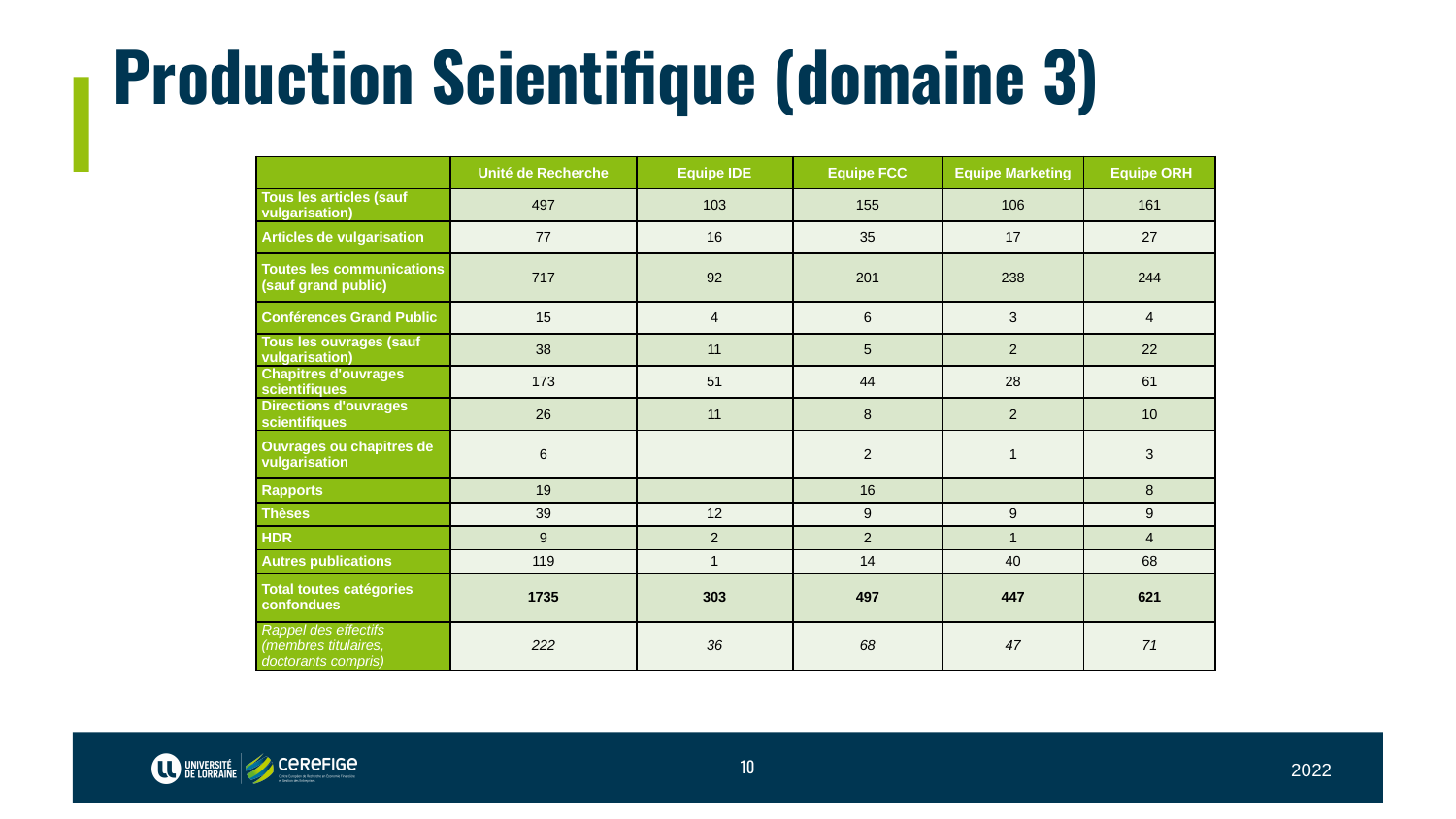

# Production Scientifique (domaine 3)
|  | Unité de Recherche | Equipe IDE | Equipe FCC | Equipe Marketing | Equipe ORH |
| --- | --- | --- | --- | --- | --- |
| Tous les articles (sauf vulgarisation) | 497 | 103 | 155 | 106 | 161 |
| Articles de vulgarisation | 77 | 16 | 35 | 17 | 27 |
| Toutes les communications (sauf grand public) | 717 | 92 | 201 | 238 | 244 |
| Conférences Grand Public | 15 | 4 | 6 | 3 | 4 |
| Tous les ouvrages (sauf vulgarisation) | 38 | 11 | 5 | 2 | 22 |
| Chapitres d'ouvrages scientifiques | 173 | 51 | 44 | 28 | 61 |
| Directions d'ouvrages scientifiques | 26 | 11 | 8 | 2 | 10 |
| Ouvrages ou chapitres de vulgarisation | 6 |  | 2 | 1 | 3 |
| Rapports | 19 |  | 16 |  | 8 |
| Thèses | 39 | 12 | 9 | 9 | 9 |
| HDR | 9 | 2 | 2 | 1 | 4 |
| Autres publications | 119 | 1 | 14 | 40 | 68 |
| Total toutes catégories confondues | 1735 | 303 | 497 | 447 | 621 |
| Rappel des effectifs (membres titulaires, doctorants compris) | 222 | 36 | 68 | 47 | 71 |